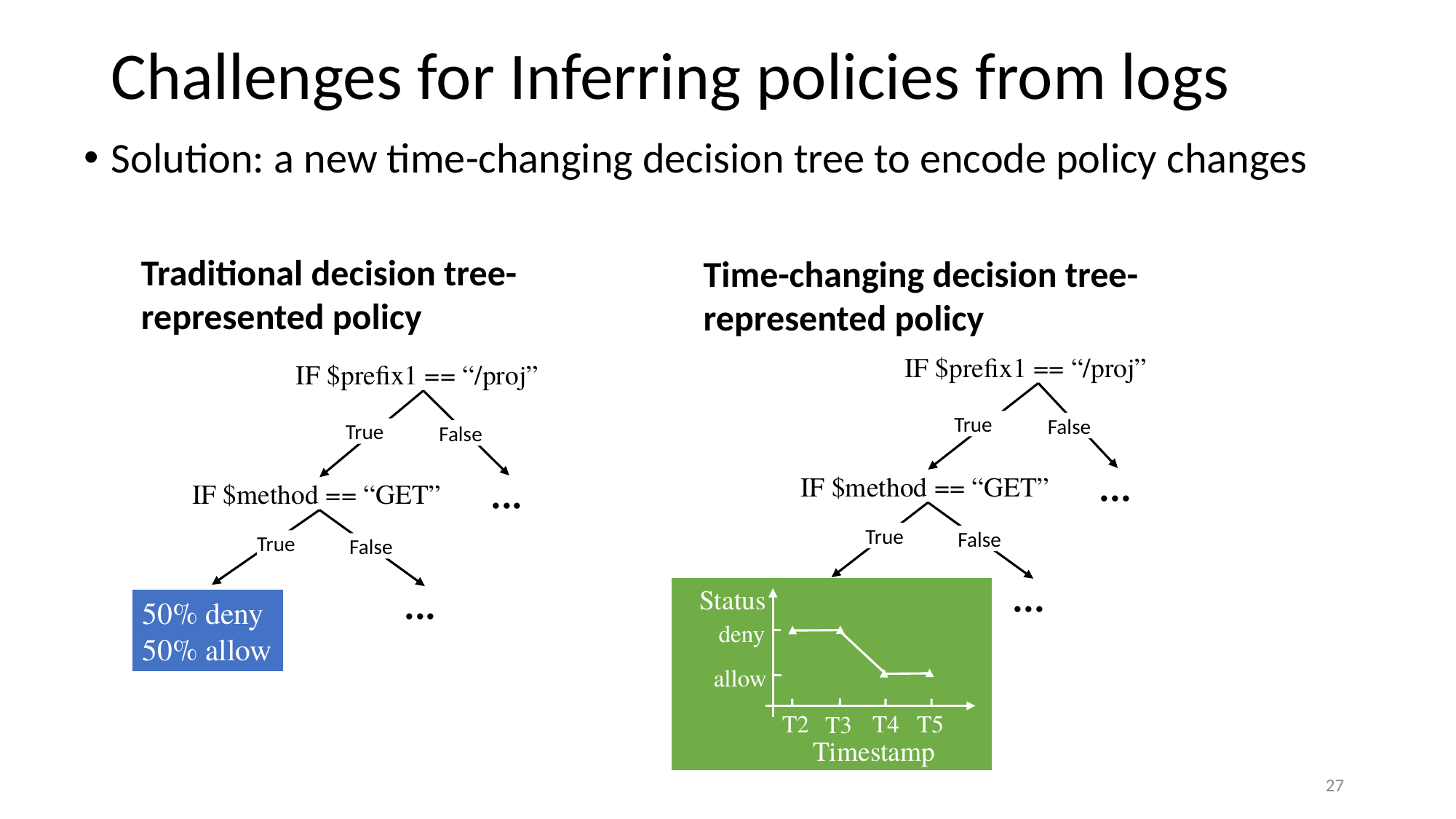

# Challenges for Inferring policies from logs
Solution: a new time-changing decision tree to encode policy changes
Traditional decision tree-represented policy
IF $prefix1 == “/proj”
True
False
···
IF $method == “GET”
True
False
···
50% deny
50% allow
Time-changing decision tree-represented policy
IF $prefix1 == “/proj”
True
False
···
IF $method == “GET”
True
False

Status

deny
allow
T4
T2
T5
T3
Timestamp
···
27